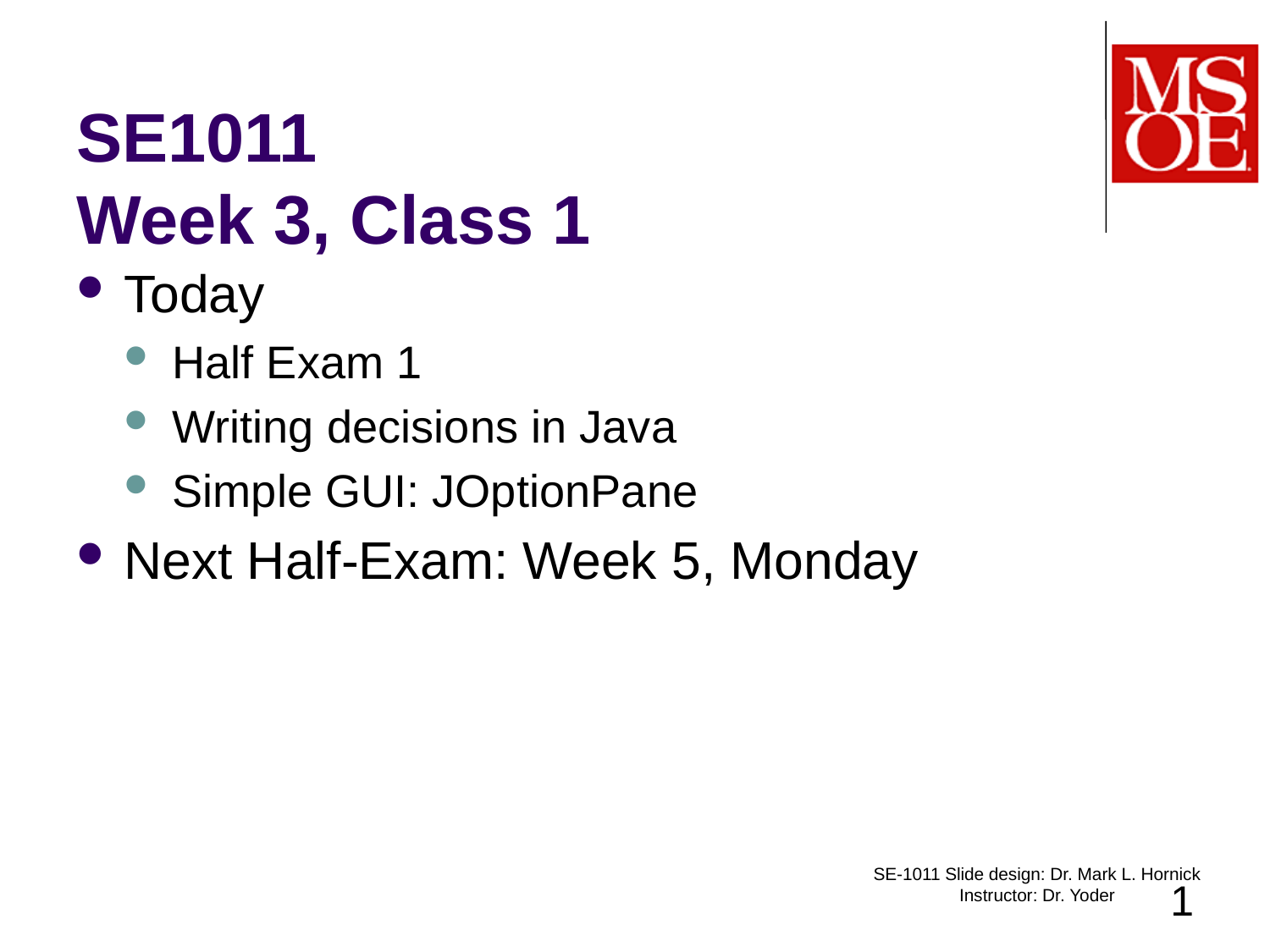

# SE1011 Week 3, Class 1
Today
Half Exam 1
Writing decisions in Java
Simple GUI: JOptionPane
Next Half-Exam: Week 5, Monday
SE-1011 Slide design: Dr. Mark L. Hornick Instructor: Dr. Yoder
1